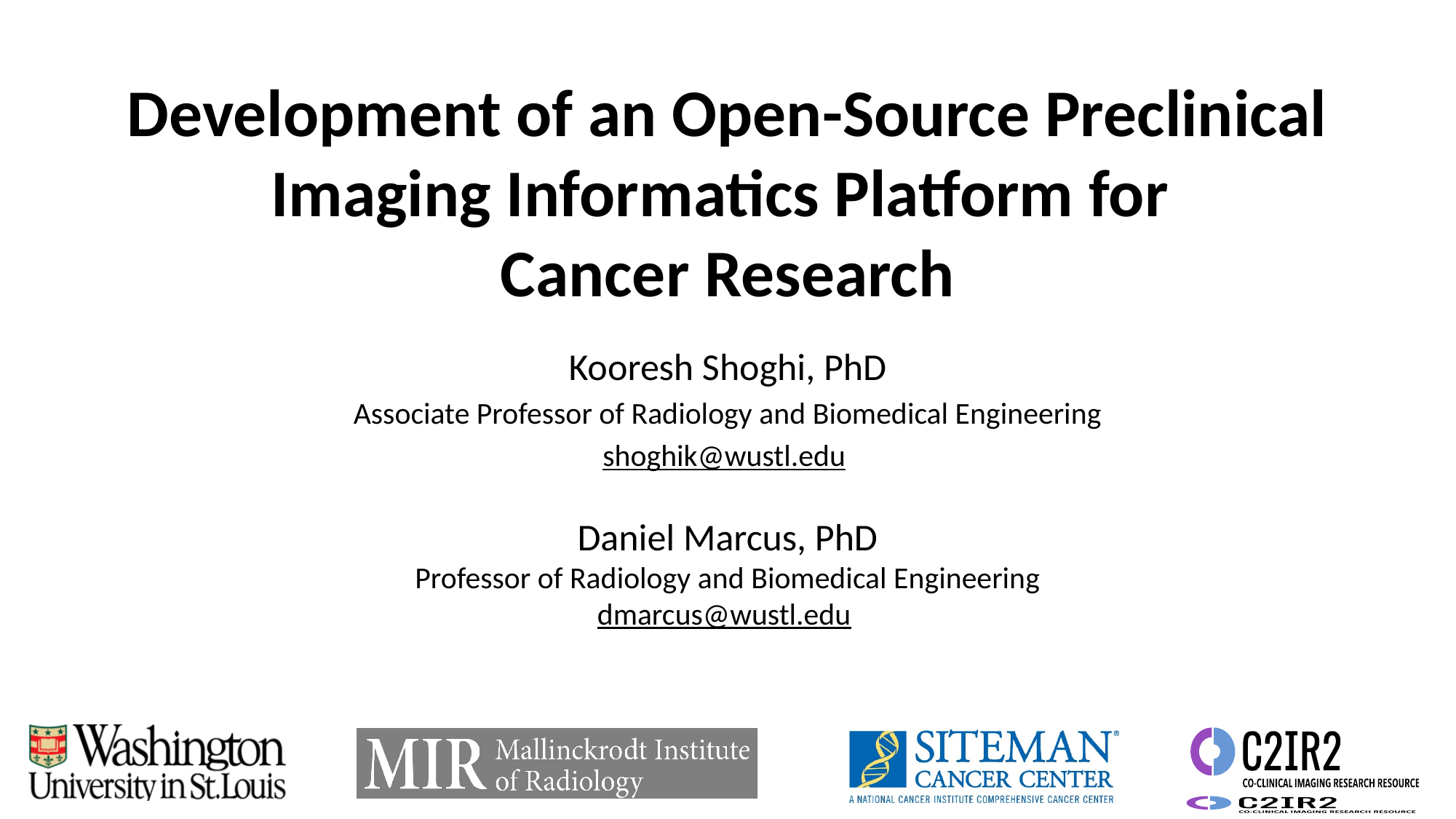

# Development of an Open-Source Preclinical Imaging Informatics Platform for Cancer Research
Kooresh Shoghi, PhD
Associate Professor of Radiology and Biomedical Engineering
shoghik@wustl.edu
Daniel Marcus, PhD
Professor of Radiology and Biomedical Engineering
dmarcus@wustl.edu